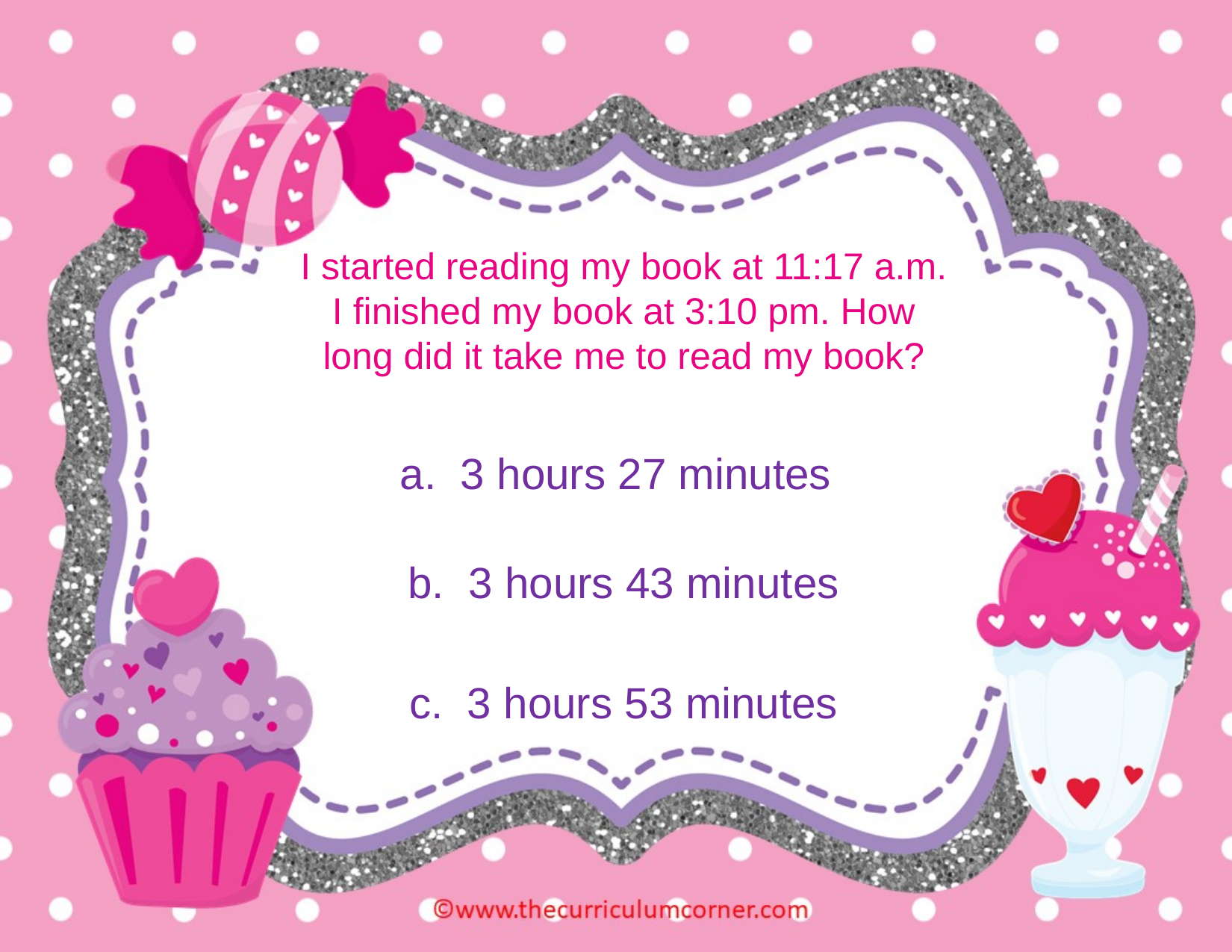

I started reading my book at 11:17 a.m. I finished my book at 3:10 pm. How long did it take me to read my book?
a.  3 hours 27 minutes
b.  3 hours 43 minutes
c.  3 hours 53 minutes